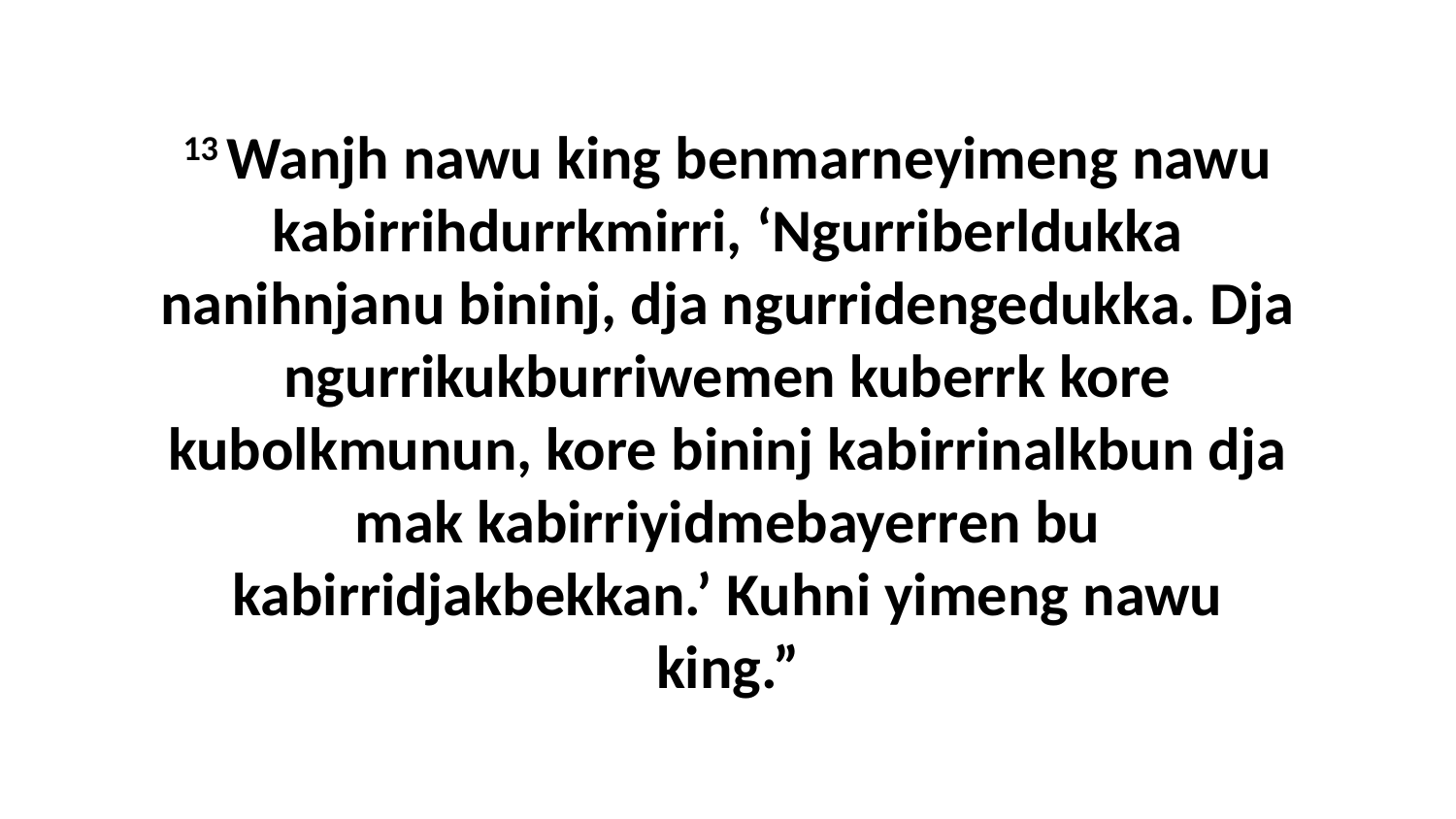

13 Wanjh nawu king benmarneyimeng nawu kabirrihdurrkmirri, ‘Ngurriberldukka nanihnjanu bininj, dja ngurridengedukka. Dja ngurrikukburriwemen kuberrk kore kubolkmunun, kore bininj kabirrinalkbun dja mak kabirriyidmebayerren bu kabirridjakbekkan.’ Kuhni yimeng nawu king.”